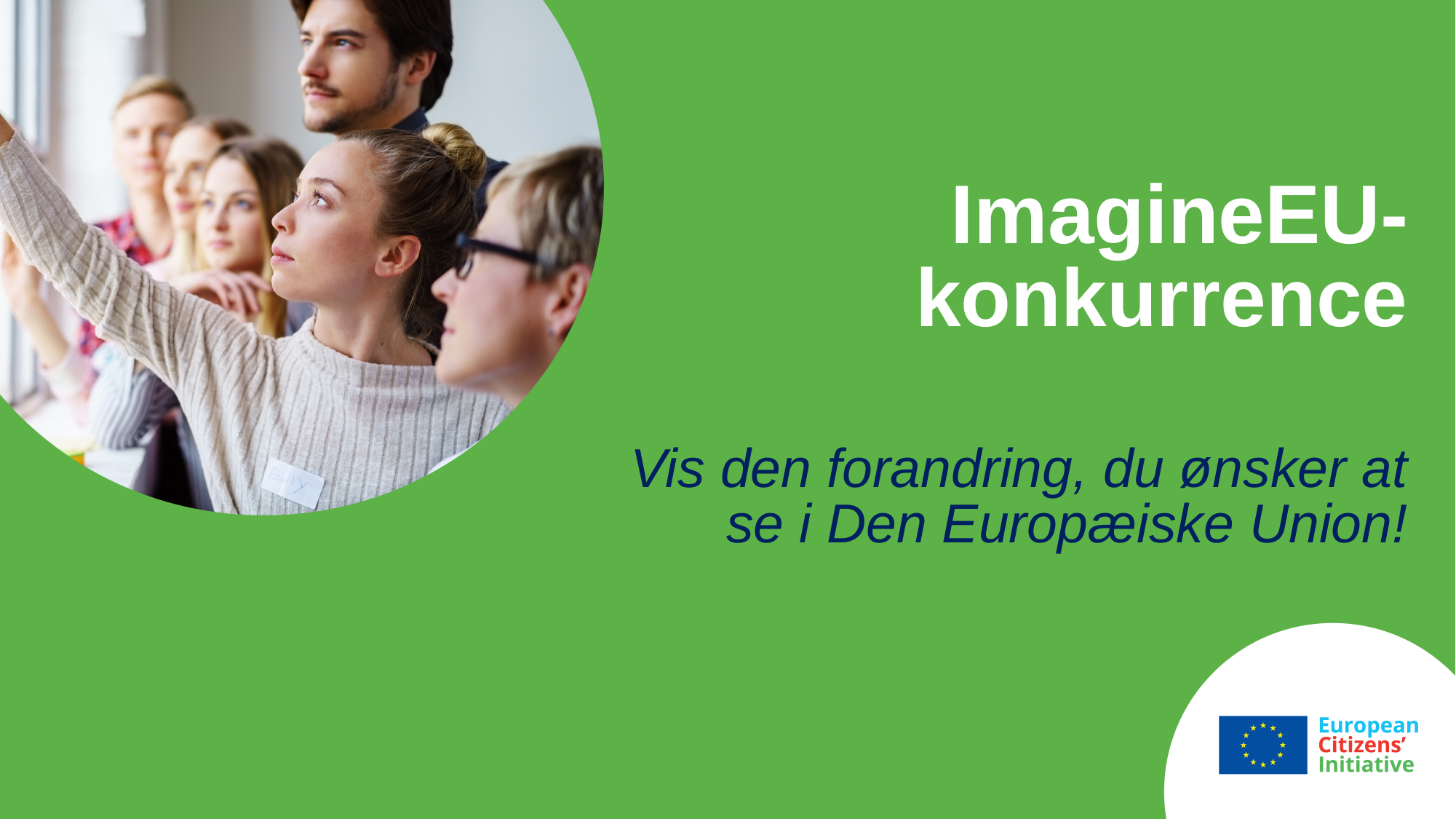

# ImagineEU-konkurrence Vis den forandring, du ønsker at se i Den Europæiske Union!